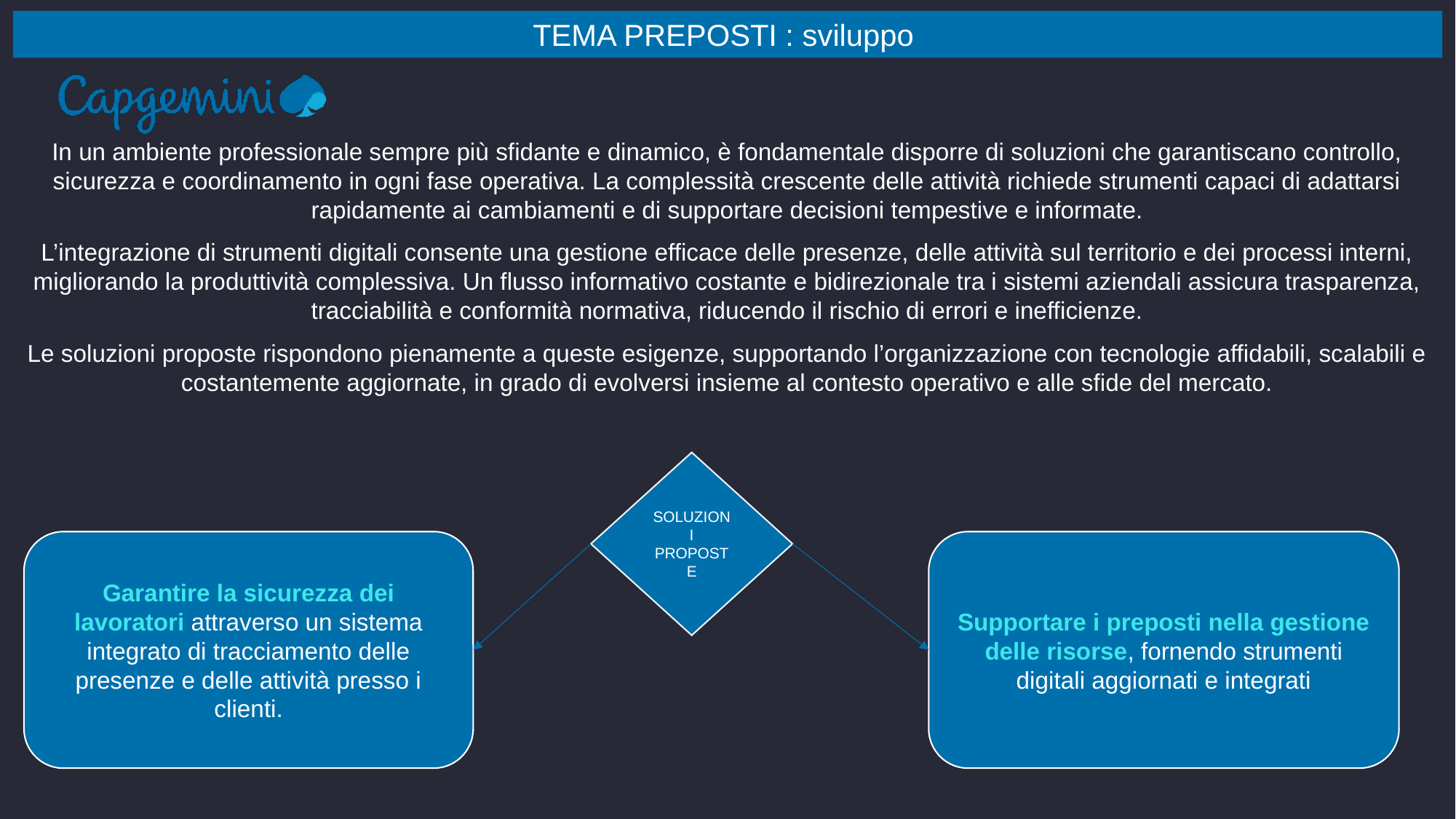

TEMA PREPOSTI : sviluppo
In un ambiente professionale sempre più sfidante e dinamico, è fondamentale disporre di soluzioni che garantiscano controllo, sicurezza e coordinamento in ogni fase operativa. La complessità crescente delle attività richiede strumenti capaci di adattarsi rapidamente ai cambiamenti e di supportare decisioni tempestive e informate.
L’integrazione di strumenti digitali consente una gestione efficace delle presenze, delle attività sul territorio e dei processi interni, migliorando la produttività complessiva. Un flusso informativo costante e bidirezionale tra i sistemi aziendali assicura trasparenza, tracciabilità e conformità normativa, riducendo il rischio di errori e inefficienze.
Le soluzioni proposte rispondono pienamente a queste esigenze, supportando l’organizzazione con tecnologie affidabili, scalabili e costantemente aggiornate, in grado di evolversi insieme al contesto operativo e alle sfide del mercato.
SOLUZIONI PROPOSTE
Garantire la sicurezza dei lavoratori attraverso un sistema integrato di tracciamento delle presenze e delle attività presso i clienti.
Supportare i preposti nella gestione delle risorse, fornendo strumenti digitali aggiornati e integrati